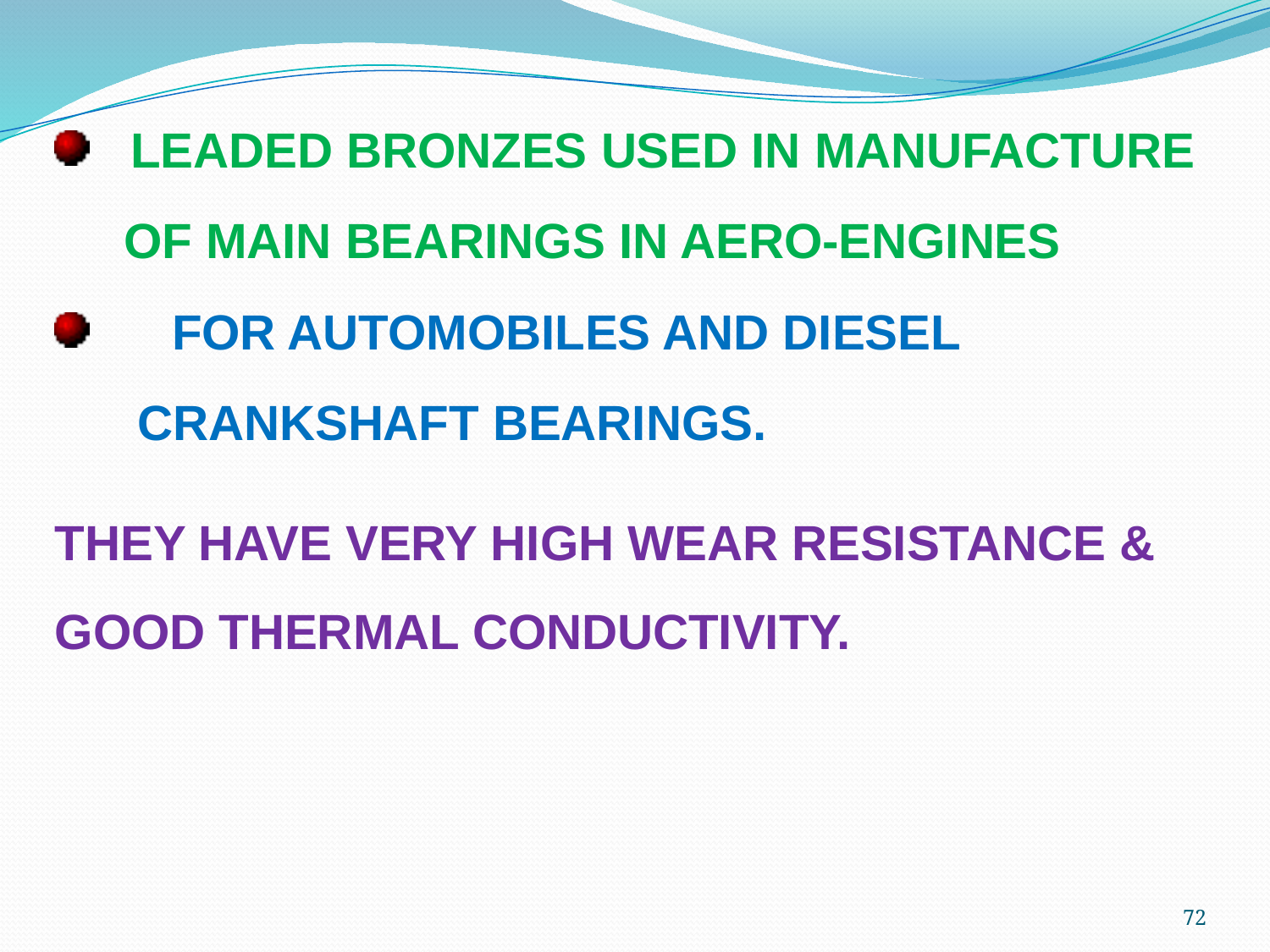

LEADED BRONZES USED IN MANUFACTURE
     OF MAIN BEARINGS IN AERO-ENGINES
      FOR AUTOMOBILES AND DIESEL
      CRANKSHAFT BEARINGS.
THEY HAVE VERY HIGH WEAR RESISTANCE & GOOD THERMAL CONDUCTIVITY.
72